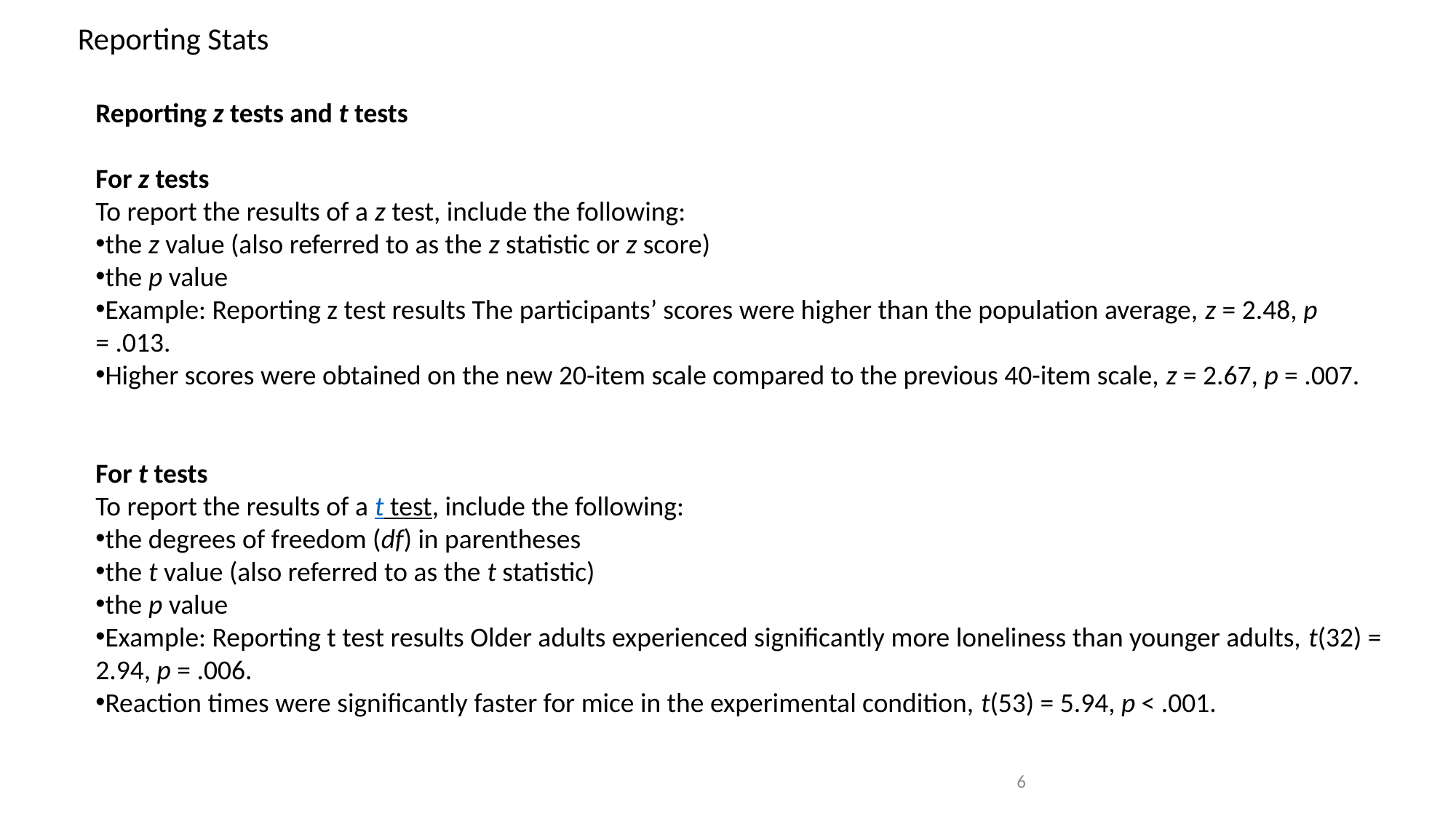

Reporting Stats
Reporting z tests and t tests

For z tests
To report the results of a z test, include the following:
the z value (also referred to as the z statistic or z score)
the p value
Example: Reporting z test results The participants’ scores were higher than the population average, z = 2.48, p = .013.
Higher scores were obtained on the new 20-item scale compared to the previous 40-item scale, z = 2.67, p = .007.

For t tests
To report the results of a t test, include the following:
the degrees of freedom (df) in parentheses
the t value (also referred to as the t statistic)
the p value
Example: Reporting t test results Older adults experienced significantly more loneliness than younger adults, t(32) = 2.94, p = .006.
Reaction times were significantly faster for mice in the experimental condition, t(53) = 5.94, p < .001.
6